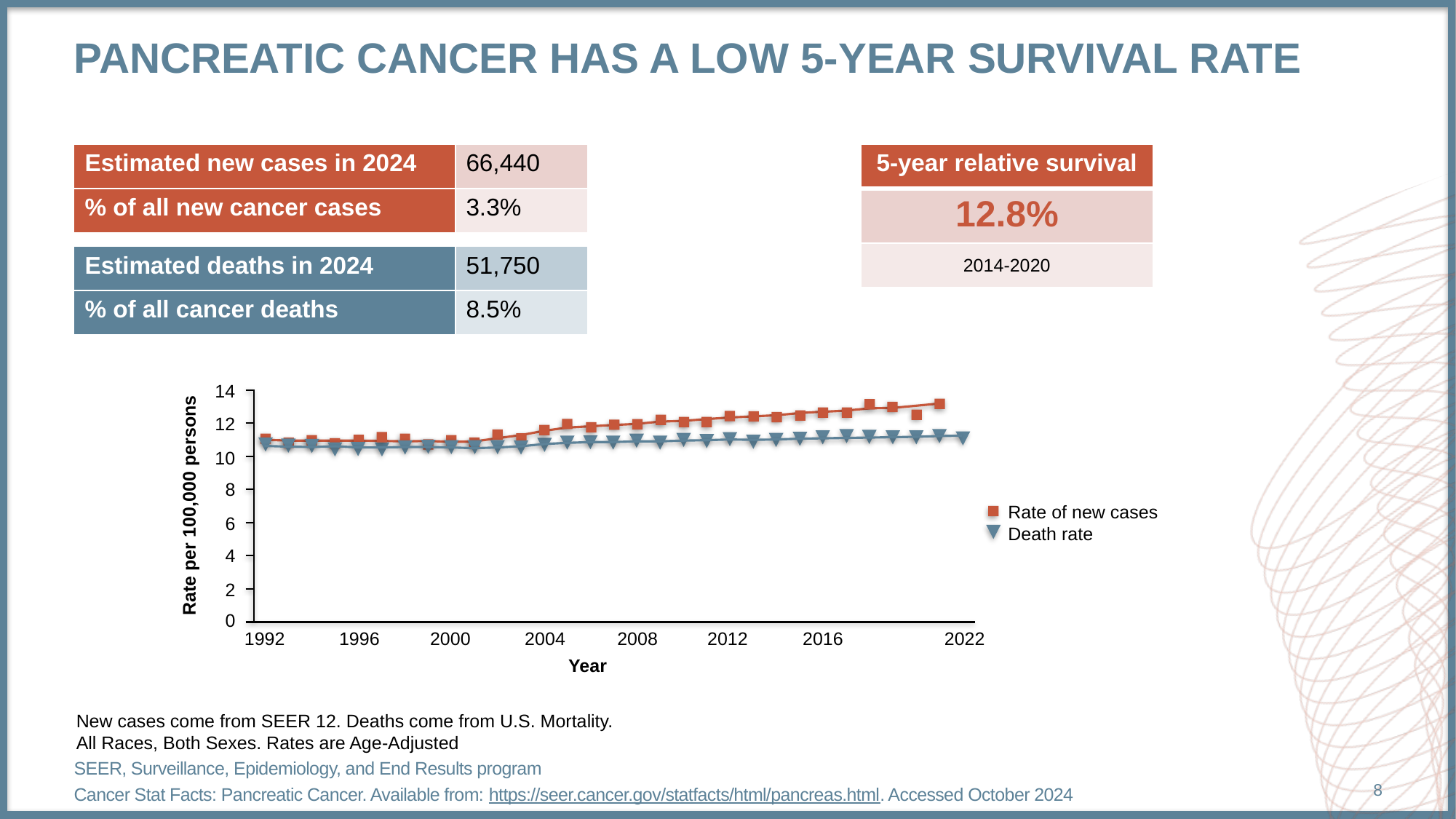

# pancreatic cancer has a low 5-year survival rate
| Estimated new cases in 2024 | 66,440 |
| --- | --- |
| % of all new cancer cases | 3.3% |
| 5-year relative survival |
| --- |
| 12.8% |
| 2014-2020 |
| Estimated deaths in 2024 | 51,750 |
| --- | --- |
| % of all cancer deaths | 8.5% |
14

12

10
8
Rate per 100,000 persons
Rate of new cases
Death rate

6

4
2
0
1992
1996
2000
2004
2008
2012
2016
2022
Year
New cases come from SEER 12. Deaths come from U.S. Mortality.
All Races, Both Sexes. Rates are Age-Adjusted
SEER, Surveillance, Epidemiology, and End Results program
Cancer Stat Facts: Pancreatic Cancer. Available from: https://seer.cancer.gov/statfacts/html/pancreas.html. Accessed October 2024
8